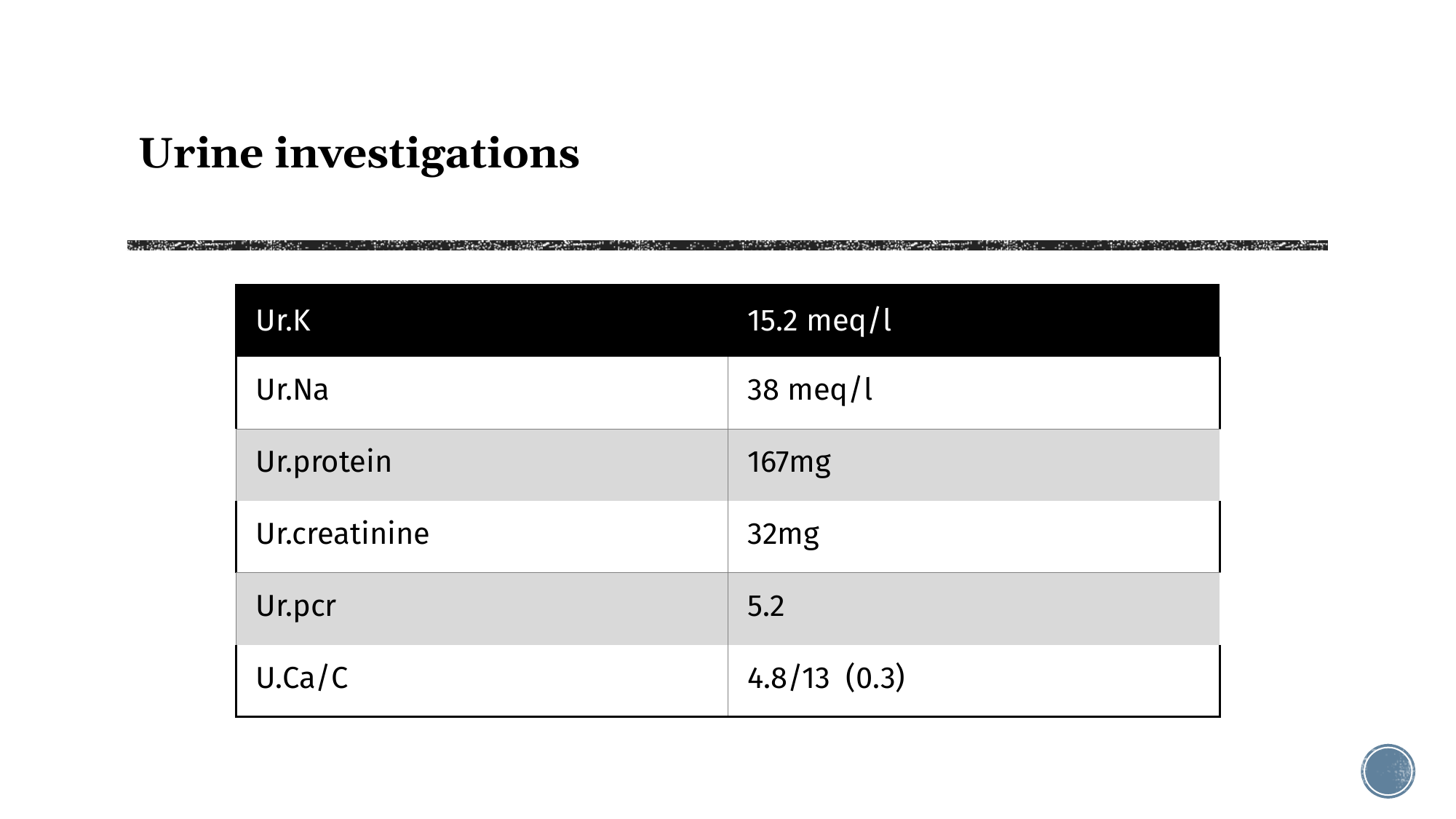

# Urine investigations

| Ur.K | 15.2 meq/l |
| --- | --- |
| Ur.Na | 38 meq/l |
| Ur.protein | 167mg |
| Ur.creatinine | 32mg |
| Ur.pcr | 5.2 |
| U.Ca/C | 4.8/13 (0.3) |